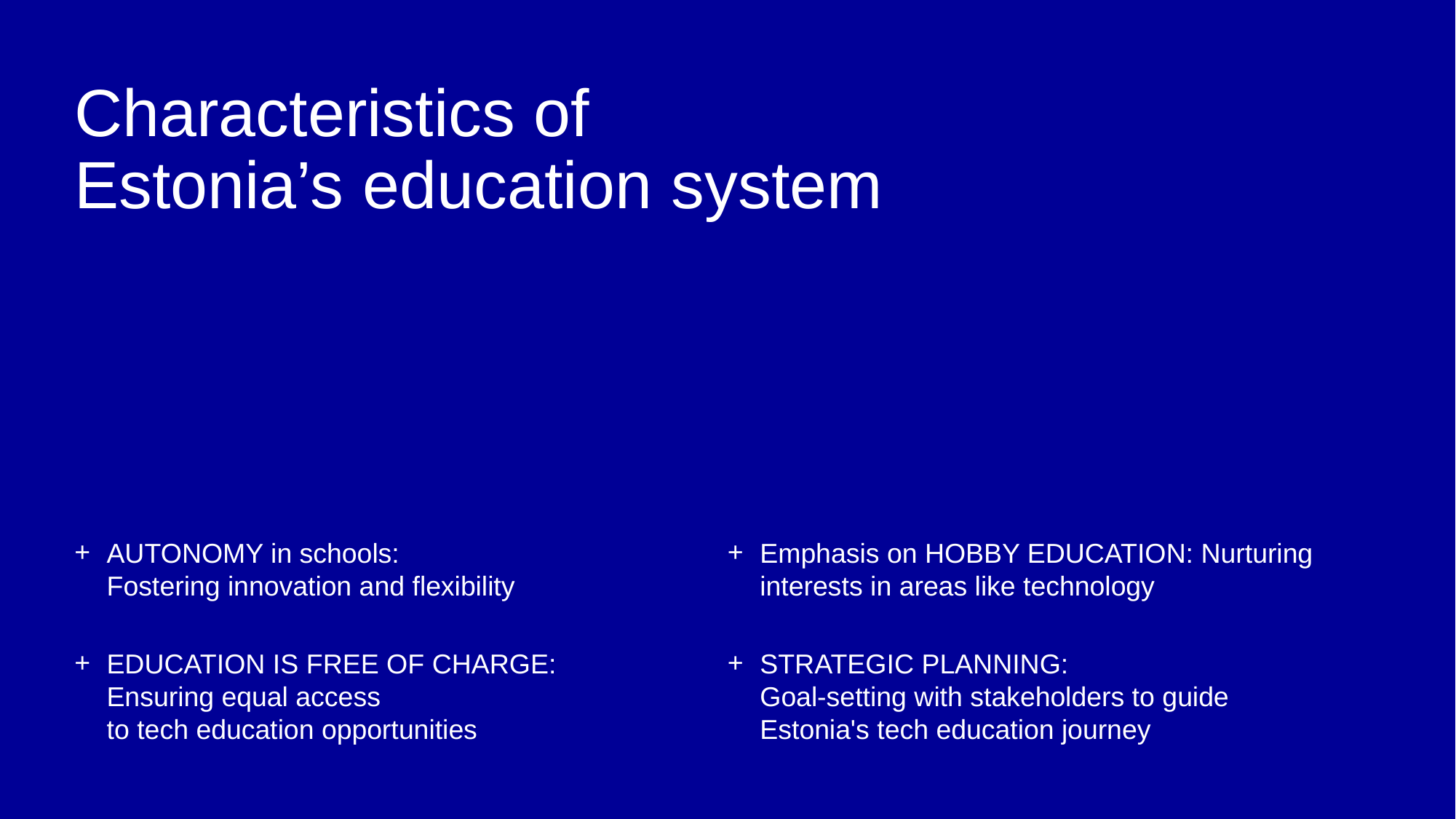

# Characteristics of Estonia’s education system
AUTONOMY in schools:
Fostering innovation and flexibility

EDUCATION IS FREE OF CHARGE:
Ensuring equal access
to tech education opportunities

Emphasis on HOBBY EDUCATION: Nurturing interests in areas like technology

STRATEGIC PLANNING:
Goal-setting with stakeholders to guide Estonia's tech education journey